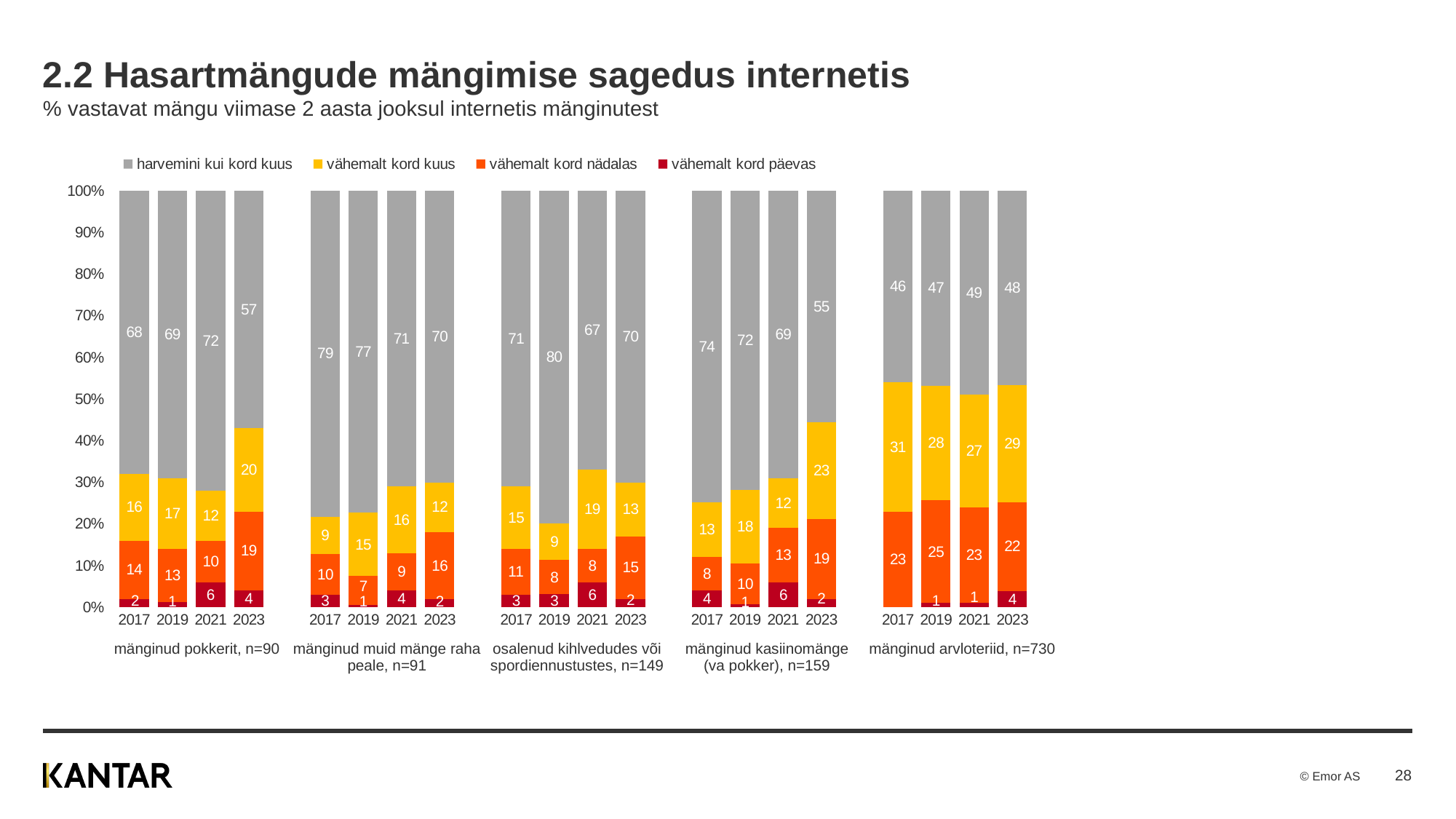

# 2.2 Hasartmängude mängimise sagedus internetis % vastavat mängu viimase 2 aasta jooksul internetis mänginutest

### Chart

| Category | vähemalt kord päevas | vähemalt kord nädalas | vähemalt kord kuus | harvemini kui kord kuus |
|---|---|---|---|---|
| 2023 | 4.0 | 22.0 | 29.0 | 48.0 |
| 2021 | 1.0 | 23.0 | 27.0 | 49.0 |
| 2019 | 1.0 | 24.66 | 27.59 | 46.75 |
| 2017 | None | 23.0 | 31.0 | 46.0 |
|  | None | None | None | None |
| 2023 | 2.0 | 19.0 | 23.0 | 55.0 |
| 2021 | 6.0 | 13.0 | 12.0 | 69.0 |
| 2019 | 0.72 | 9.71 | 17.73 | 71.84 |
| 2017 | 4.0 | 8.0 | 13.0 | 74.0 |
|  | None | None | None | None |
| 2023 | 2.0 | 15.0 | 13.0 | 70.0 |
| 2021 | 6.0 | 8.0 | 19.0 | 67.0 |
| 2019 | 3.1 | 8.24 | 8.79 | 79.88 |
| 2017 | 3.0 | 11.0 | 15.0 | 71.0 |
|  | None | None | None | None |
| 2023 | 2.0 | 16.0 | 12.0 | 70.0 |
| 2021 | 4.0 | 9.0 | 16.0 | 71.0 |
| 2019 | 0.55 | 6.95 | 15.18 | 77.32 |
| 2017 | 3.0 | 10.0 | 9.0 | 79.0 |
|  | None | None | None | None |
| 2023 | 4.0 | 19.0 | 20.0 | 57.0 |
| 2021 | 6.0 | 10.0 | 12.0 | 72.0 |
| 2019 | 1.18 | 12.81 | 16.97 | 69.05 |
| 2017 | 2.0 | 14.0 | 16.0 | 68.0 |
| mänginud pokkerit, n=90 | mänginud muid mänge raha peale, n=91 | osalenud kihlvedudes või spordiennustustes, n=149 | mänginud kasiinomänge (va pokker), n=159 | mänginud arvloteriid, n=730 |
| --- | --- | --- | --- | --- |
28